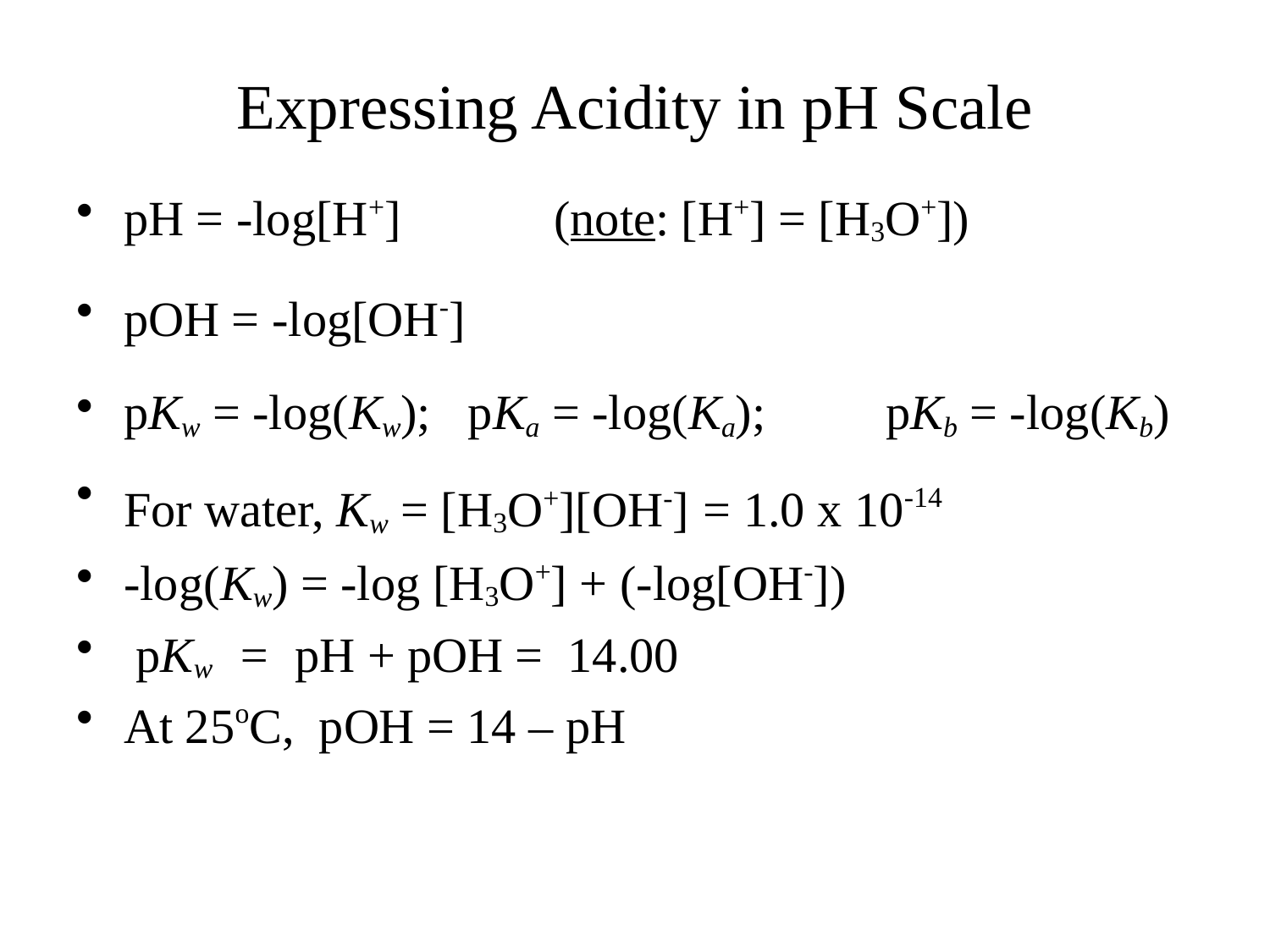

# Expressing Acidity in pH Scale
pH = -log[H+]	    (note: [H+] = [H3O+])

pOH = -log[OH-]

pKw = -log(Kw);   pKa = -log(Ka); 	pKb = -log(Kb)
For water, Kw = [H3O+][OH-] = 1.0 x 10-14
-log(Kw) = -log [H3O+] + (-log[OH-])
 pKw  =  pH + pOH =  14.00
At 25oC,  pOH = 14 – pH